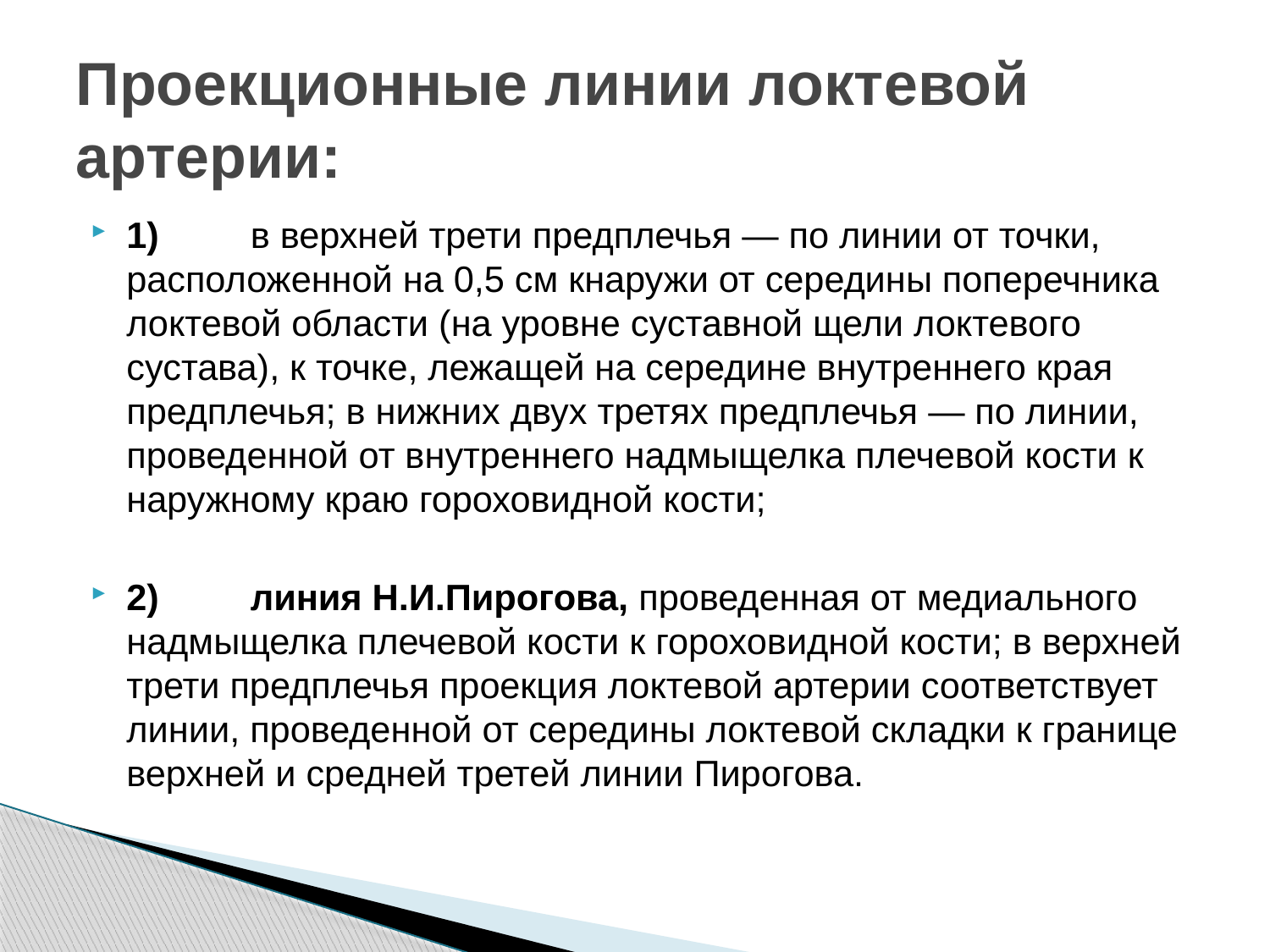

# Проекционные линии локтевой артерии:
1)         в верхней трети предплечья — по линии от точки, расположенной на 0,5 см кнаружи от середины поперечника локтевой области (на уровне суставной щели локтевого сустава), к точке, лежащей на середине внутреннего края предплечья; в нижних двух третях предплечья — по линии, проведенной от внутреннего надмыщелка плечевой кости к наружному краю гороховидной кости;

2)         линия Н.И.Пирогова, проведенная от медиального надмыщелка плечевой кости к гороховидной кости; в верхней трети предплечья проекция локтевой артерии соответствует линии, проведенной от середины локтевой складки к границе верхней и средней третей линии Пирогова.